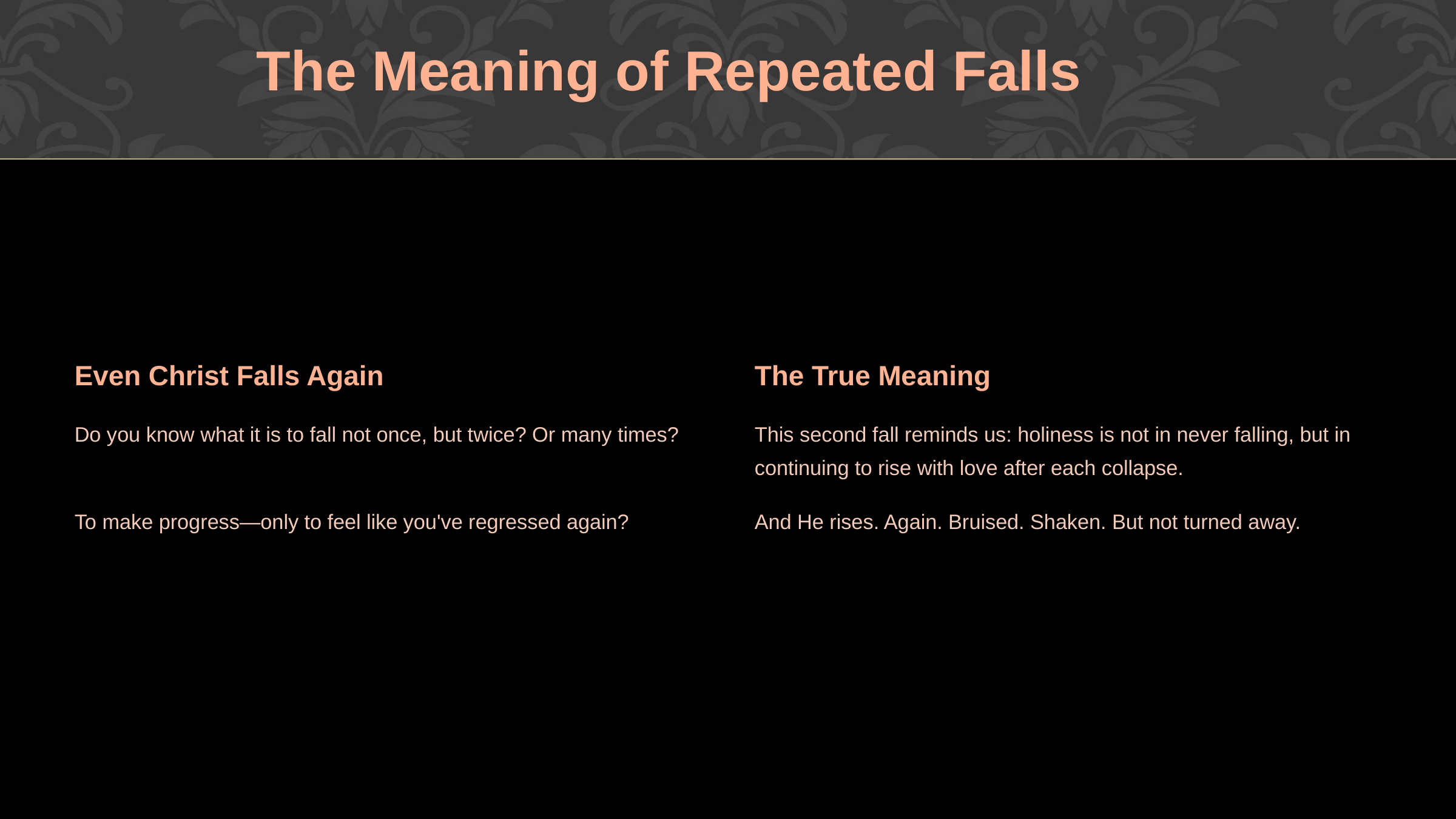

The Meaning of Repeated Falls
Even Christ Falls Again
The True Meaning
Do you know what it is to fall not once, but twice? Or many times?
This second fall reminds us: holiness is not in never falling, but in continuing to rise with love after each collapse.
To make progress—only to feel like you've regressed again?
And He rises. Again. Bruised. Shaken. But not turned away.